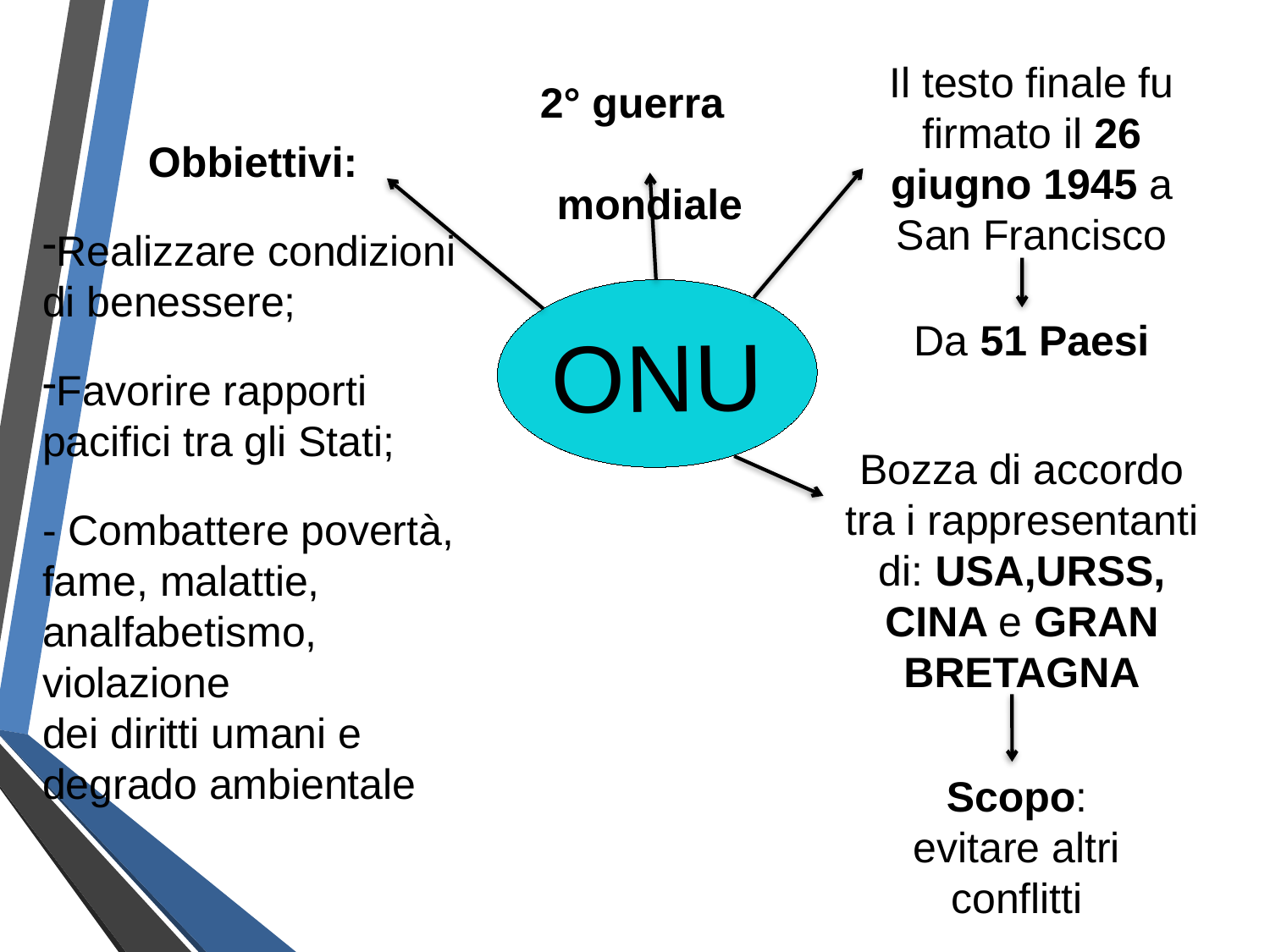

Il testo finale fu firmato il 26 giugno 1945 a San Francisco
2° guerra             mondiale

Obbiettivi:

Realizzare condizioni di benessere;

Favorire rapporti pacifici tra gli Stati;

- Combattere povertà, fame, malattie, analfabetismo, violazione
dei diritti umani e degrado ambientale

ONU

 Da 51 Paesi

Bozza di accordo tra i rappresentanti di: USA,URSS,
CINA e GRAN BRETAGNA

Scopo: evitare altri conflitti